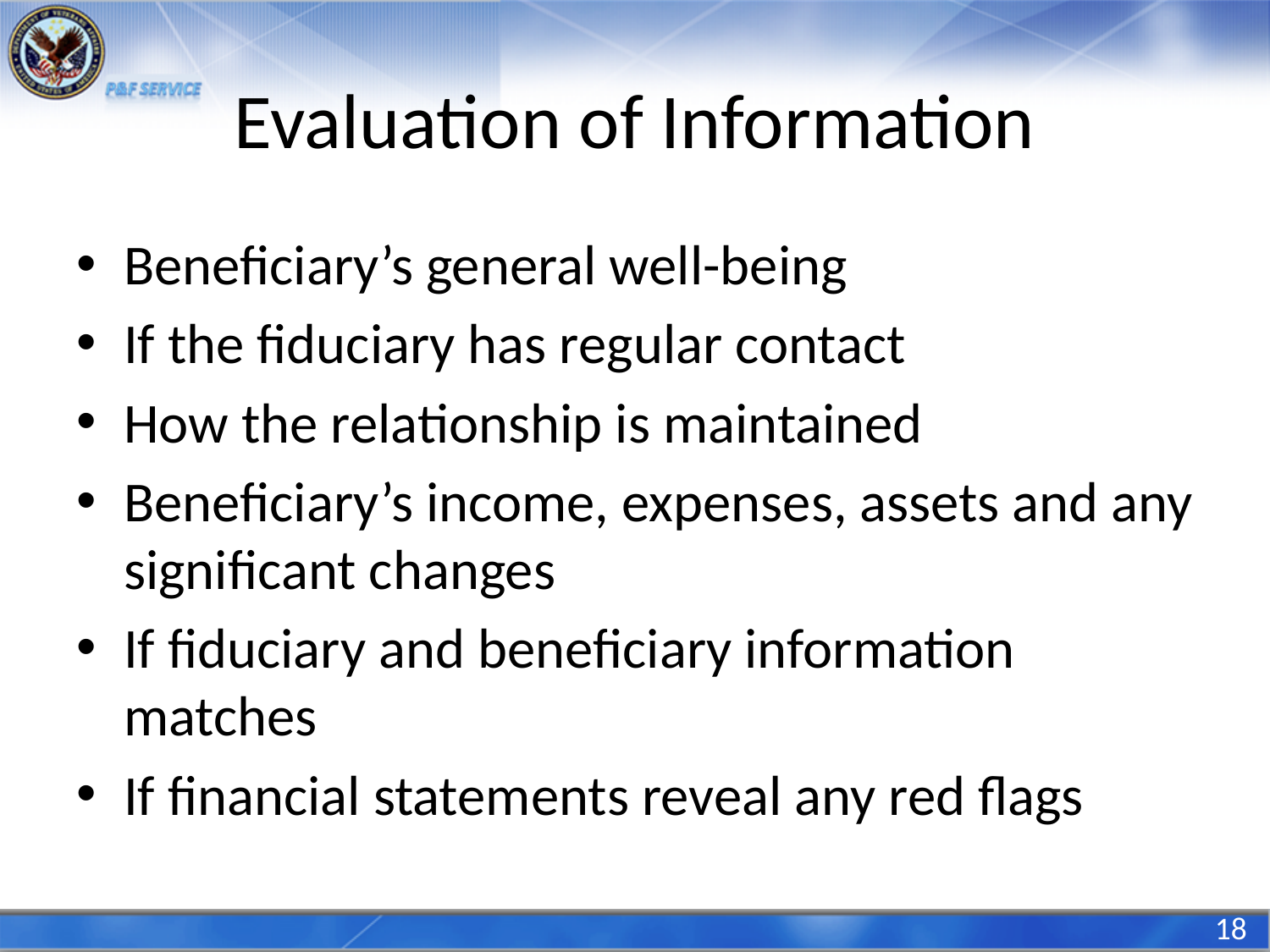

# Evaluation of Information
Beneficiary’s general well-being
If the fiduciary has regular contact
How the relationship is maintained
Beneficiary’s income, expenses, assets and any significant changes
If fiduciary and beneficiary information matches
If financial statements reveal any red flags
18